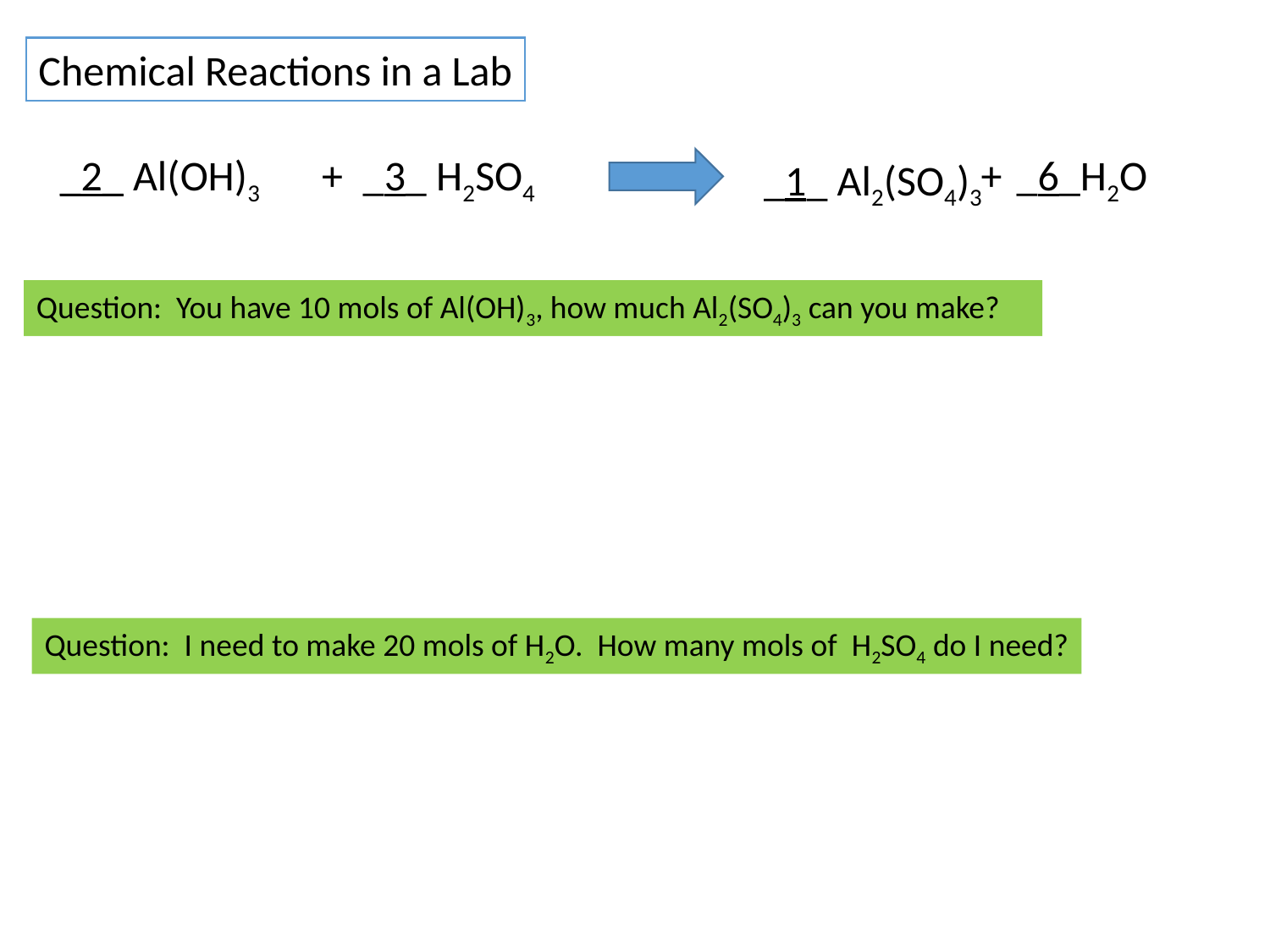

Chemical Reactions in a Lab
+
_6_H2O
+
_3_ H2SO4
_2_ Al(OH)3
_1_ Al2(SO4)3

Question:  You have 10 mols of Al(OH)3, how much Al2(SO4)3 can you make?
Question:  I need to make 20 mols of H2O.  How many mols of  H2SO4 do I need?